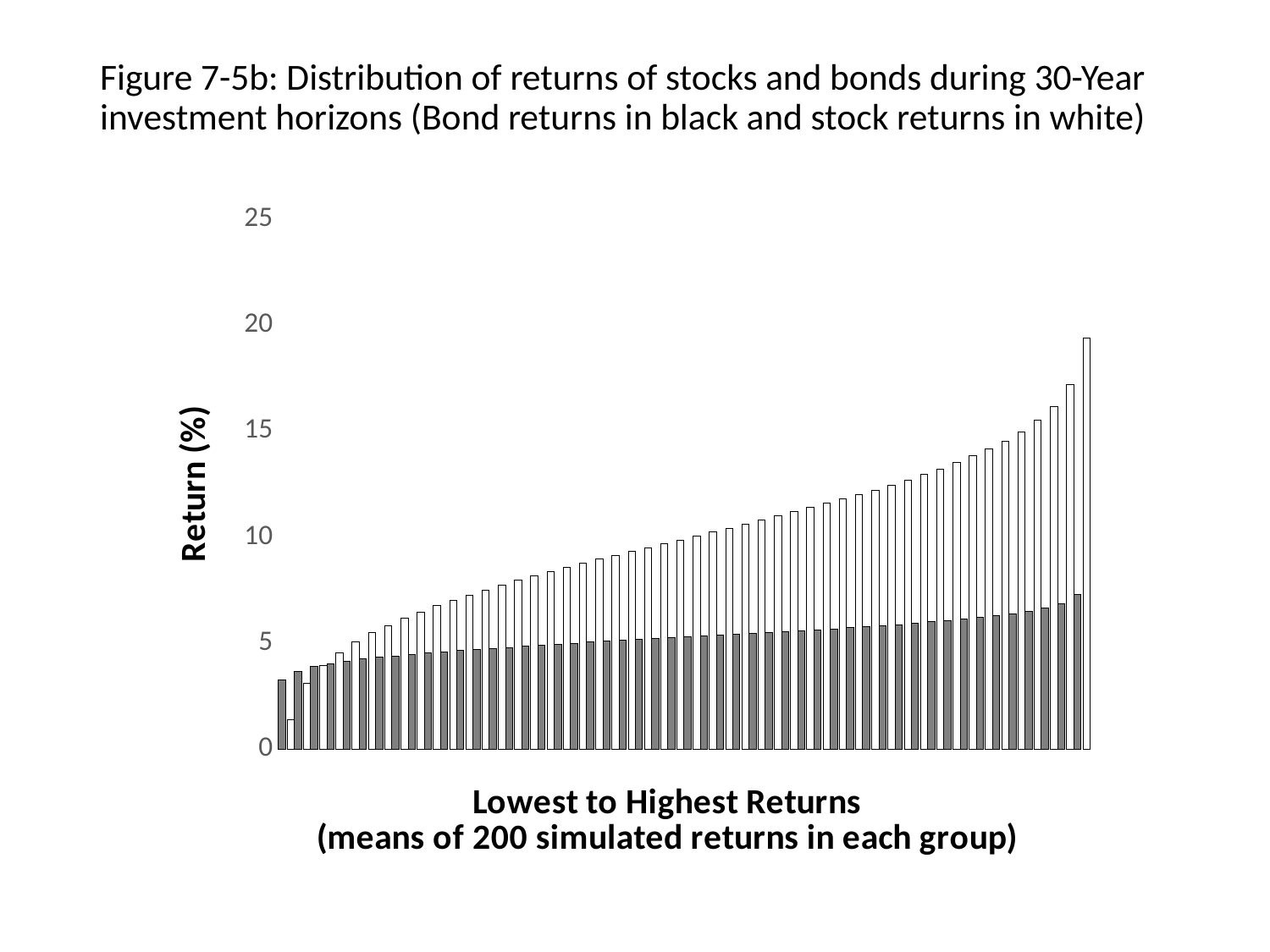

# Figure 7-5b: Distribution of returns of stocks and bonds during 30-Year investment horizons (Bond returns in black and stock returns in white)

### Chart

| Category | Bonds | Stocks |
|---|---|---|